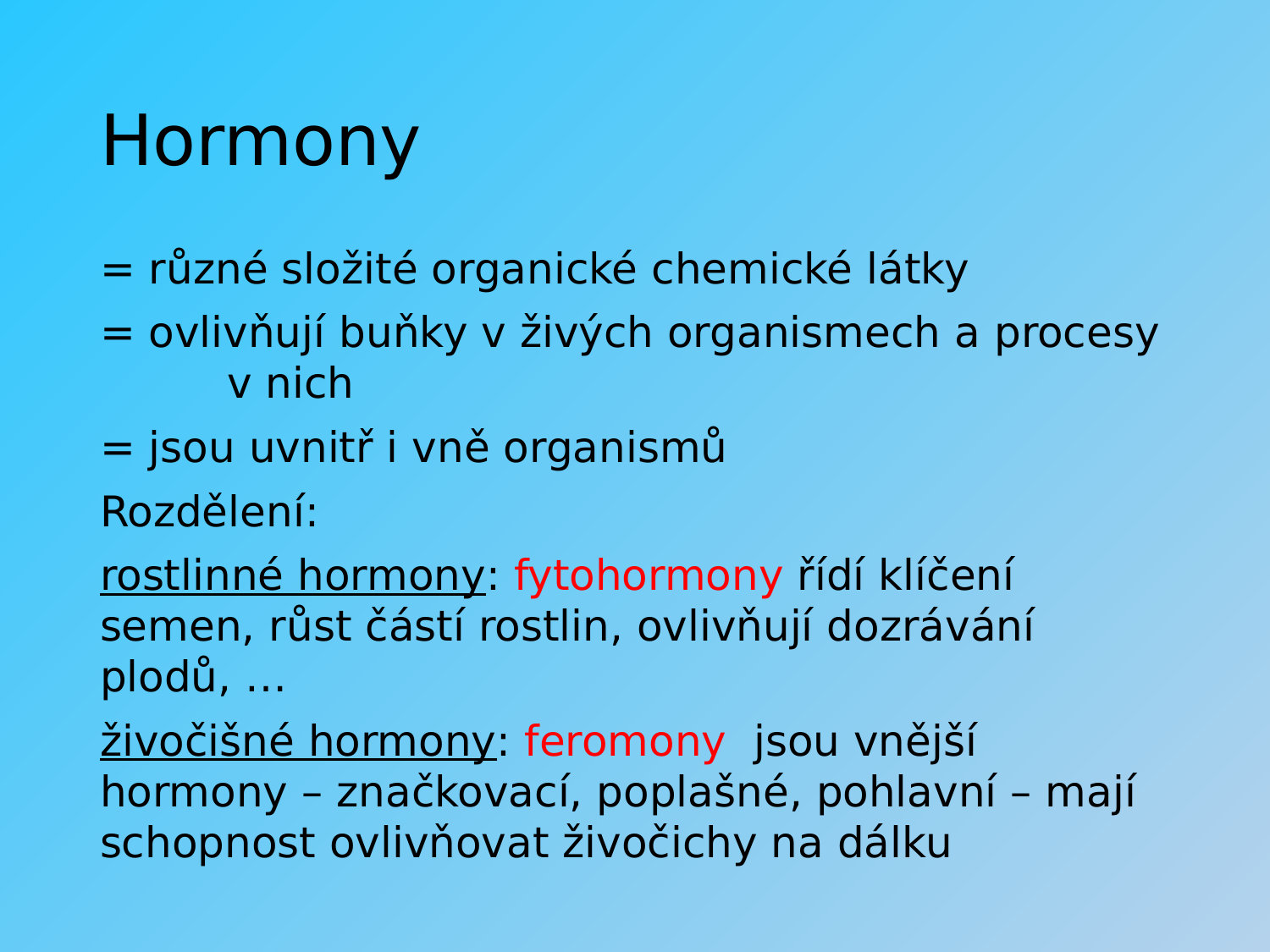

# Hormony
= různé složité organické chemické látky
= ovlivňují buňky v živých organismech a procesy 	v nich
= jsou uvnitř i vně organismů
Rozdělení:
rostlinné hormony: fytohormony řídí klíčení semen, růst částí rostlin, ovlivňují dozrávání plodů, …
živočišné hormony: feromony  jsou vnější hormony – značkovací, poplašné, pohlavní – mají schopnost ovlivňovat živočichy na dálku